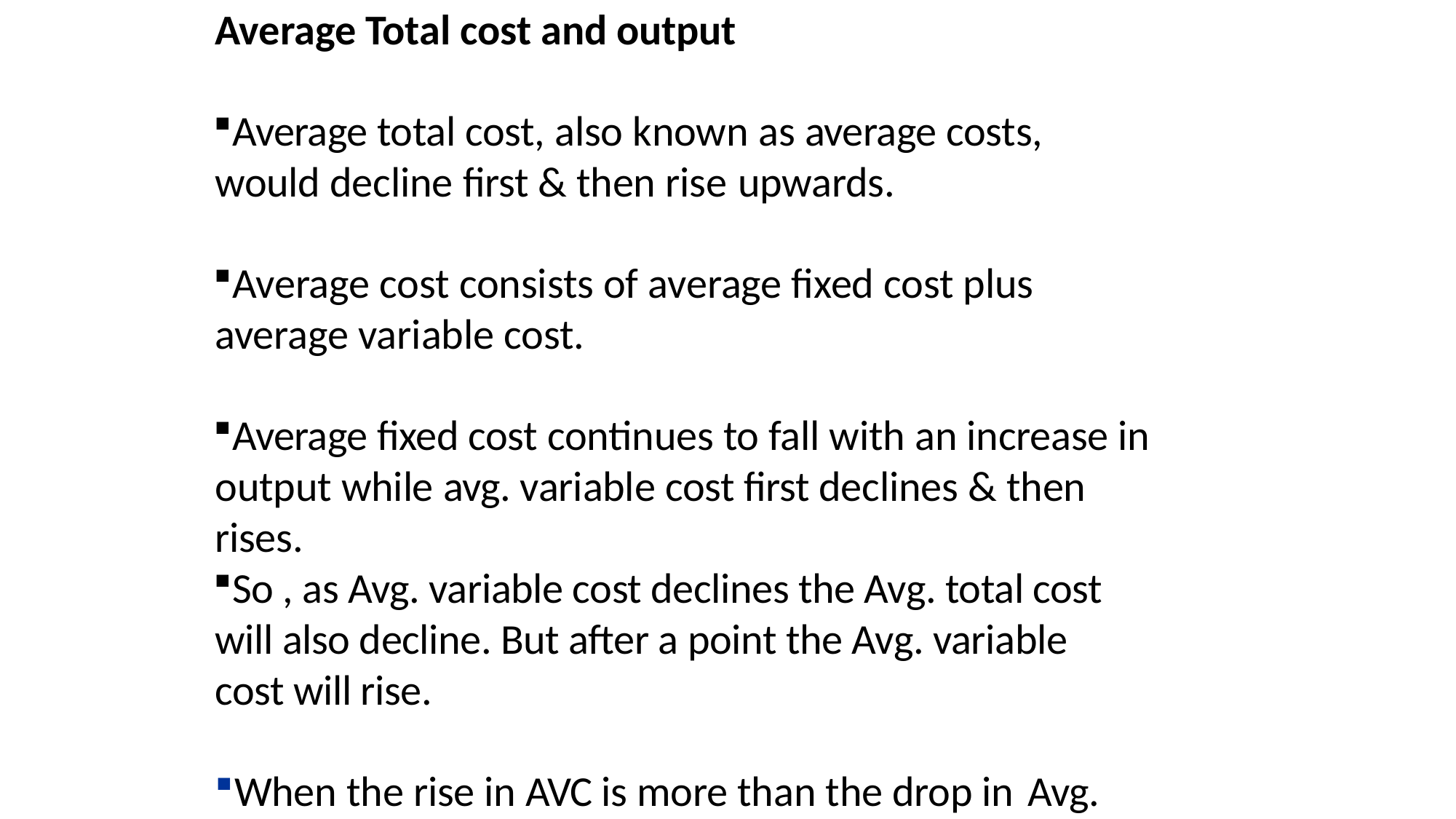

Average Total cost and output

Average total cost, also known as average costs,  would decline first & then rise upwards.

Average cost consists of average fixed cost plus  average variable cost.

Average fixed cost continues to fall with an increase in  output while avg. variable cost first declines & then  rises.
So , as Avg. variable cost declines the Avg. total cost  will also decline. But after a point the Avg. variable  cost will rise.

When the rise in AVC is more than the drop in Avg.